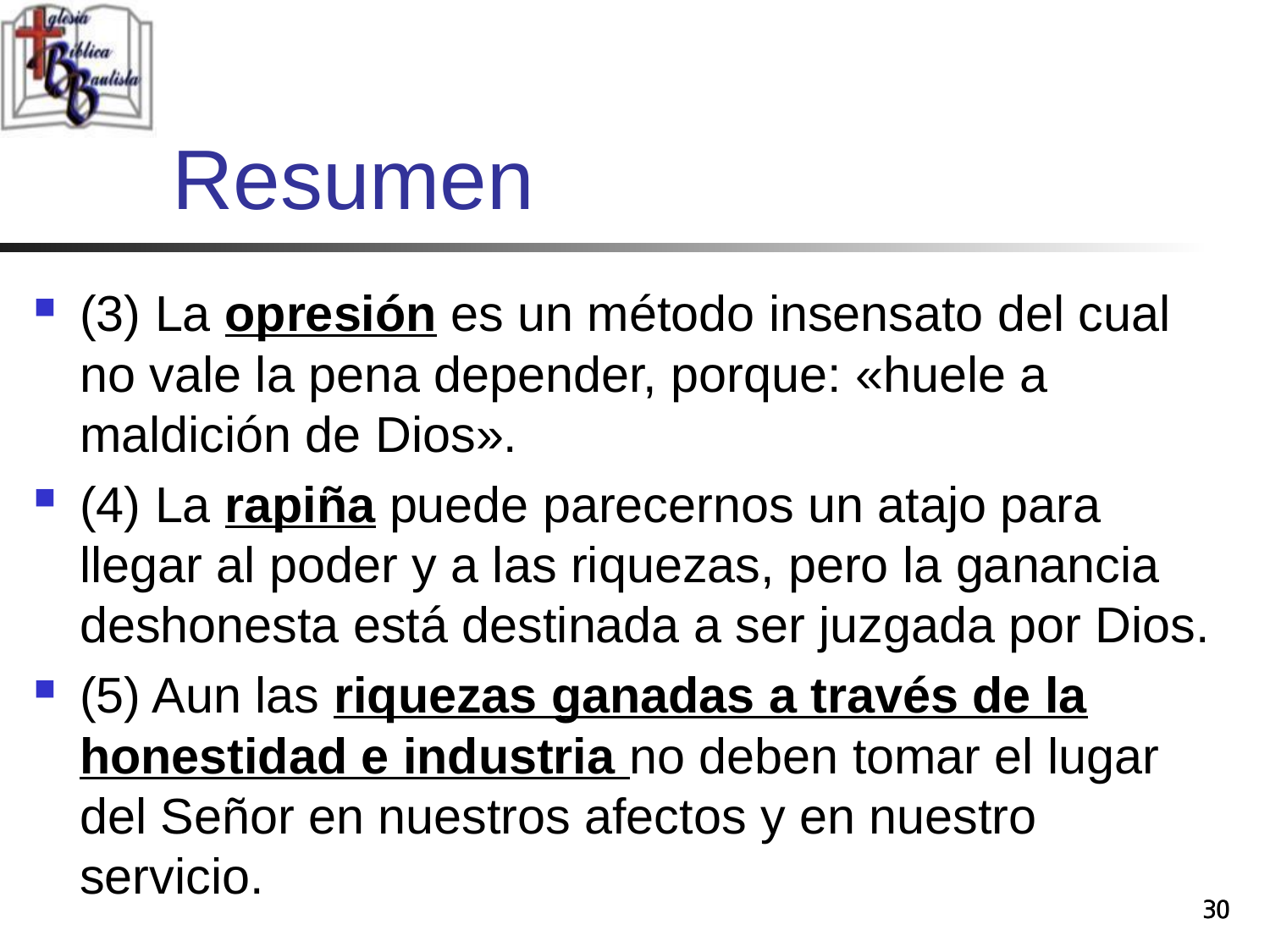

# Resumen
(3) La opresión es un método insensato del cual no vale la pena depender, porque: «huele a maldición de Dios».
(4) La rapiña puede parecernos un atajo para llegar al poder y a las riquezas, pero la ganancia deshonesta está destinada a ser juzgada por Dios.
(5) Aun las riquezas ganadas a través de la honestidad e industria no deben tomar el lugar del Señor en nuestros afectos y en nuestro servicio.

30
30